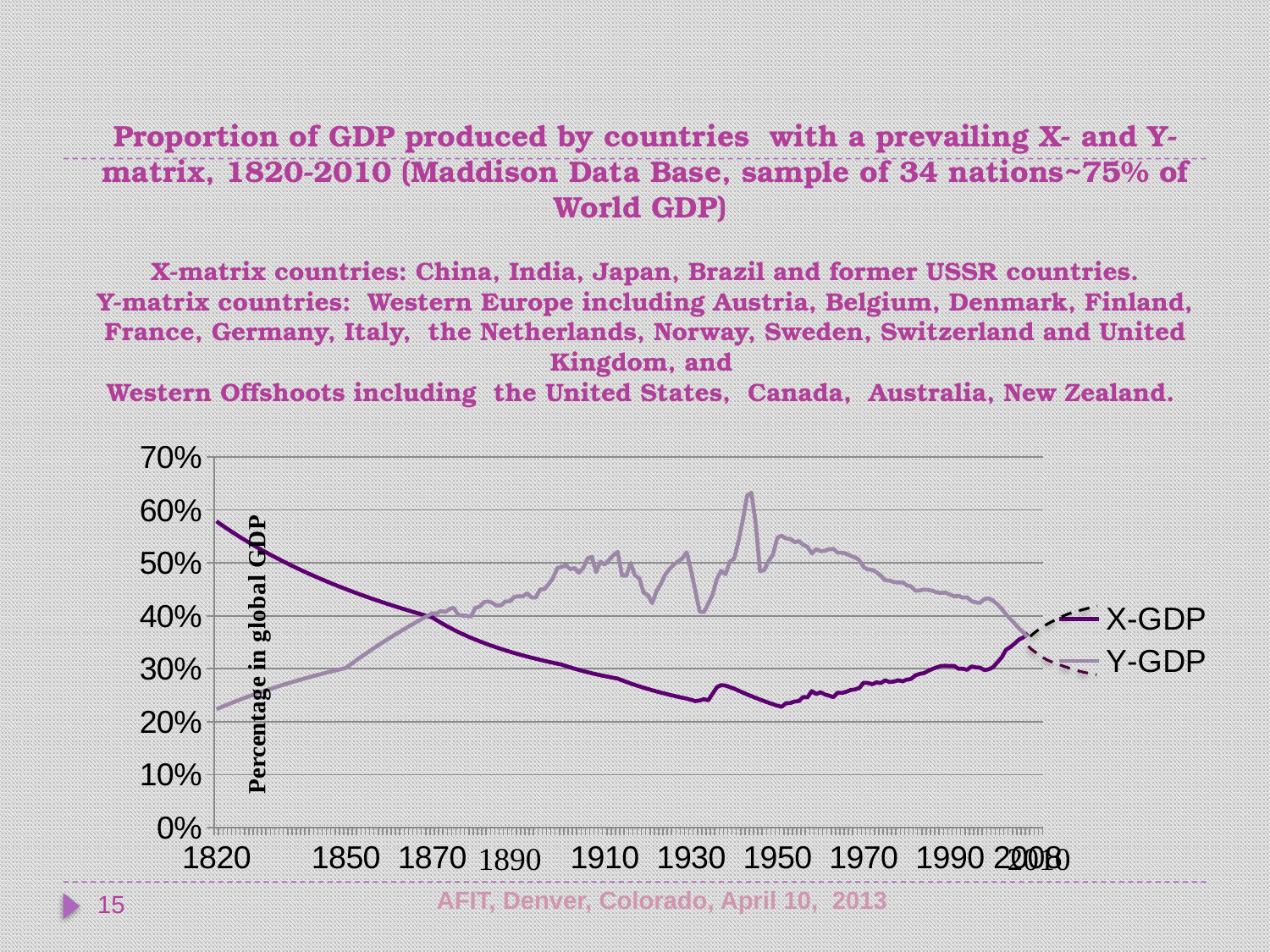

# Proportion of GDP produced by countries  with a prevailing X- and Y-matrix, 1820-2010 (Maddison Data Base, sample of 34 nations~75% of World GDP) X-matrix countries: China, India, Japan, Brazil and former USSR countries. Y-matrix countries:  Western Europe including Austria, Belgium, Denmark, Finland, France, Germany, Italy,  the Netherlands, Norway, Sweden, Switzerland and United Kingdom, and Western Offshoots including  the United States,  Canada,  Australia, New Zealand.

### Chart

| Category |  |  |
|---|---|---|
| 1820 | 0.5787238043217824 | 0.2233692832520423 |
|  | 0.5729800846204764 | 0.22686921978775876 |
|  | 0.5673710089154816 | 0.23028711098238724 |
|  | 0.5618918975796395 | 0.23362580836750488 |
|  | 0.5565382853596016 | 0.23688803284595444 |
|  | 0.551305909239308 | 0.24007638208728044 |
|  | 0.5461906971186185 | 0.24319333742635907 |
|  | 0.5411887572441316 | 0.246241270303757 |
|  | 0.5362963683344616 | 0.24922244828289944 |
|  | 0.5315099703472556 | 0.2521390406761645 |
|  | 0.526826155839896 | 0.254993123809283 |
|  | 0.522241661879783 | 0.25778668595075577 |
|  | 0.5177533624638566 | 0.2605216319310513 |
|  | 0.5133582614103226 | 0.2631997874740413 |
|  | 0.5090534856886515 | 0.2658229032613481 |
|  | 0.5048362791566116 | 0.268392658748682 |
|  | 0.500703996675667 | 0.27091066575165357 |
|  | 0.4966540985783441 | 0.2733784718170385 |
|  | 0.492684145463235 | 0.275797563394486 |
|  | 0.4887917932952253 | 0.278169368822176 |
|  | 0.4849747887902771 | 0.28049526113910955 |
|  | 0.4812309650656471 | 0.28277656073563173 |
|  | 0.477558237537947 | 0.28501453785297176 |
|  | 0.47395460005267076 | 0.287210414941702 |
|  | 0.47041812123011373 | 0.2893653688883667 |
|  | 0.466946941013726 | 0.291480533118723 |
|  | 0.4635392674078951 | 0.2935569995855907 |
|  | 0.4601933733931541 | 0.295595820648561 |
|  | 0.45690759400767555 | 0.29759801085240173 |
|  | 0.45368032358465377 | 0.299564548610434 |
| 1850 | 0.4505100131359794 | 0.3014963423693283 |
|  | 0.44739516787323863 | 0.3075201724474485 |
|  | 0.4443343448576624 | 0.3134395283671633 |
|  | 0.4413261507713338 | 0.319257104679786 |
|  | 0.43836923980238496 | 0.32497550406422676 |
|  | 0.435462311637391 | 0.3305972412094599 |
|  | 0.43260410955478096 | 0.3361247465017743 |
|  | 0.4297934186132858 | 0.34156036952811764 |
|  | 0.4270290639300025 | 0.3469063824061712 |
|  | 0.4243099090428895 | 0.3521649829511073 |
|  | 0.4216348543529853 | 0.3573382976882374 |
|  | 0.4190028356417863 | 0.3624283847202761 |
|  | 0.41641282265959073 | 0.36743723645730475 |
|  | 0.413863817780921 | 0.3723667822171115 |
|  | 0.411354854723314 | 0.37721889070290276 |
|  | 0.4088849973260116 | 0.3819953723652559 |
|  | 0.406453338385285 | 0.3866979816544061 |
|  | 0.4040589985434674 | 0.39132841916887967 |
|  | 0.4017011252286433 | 0.3958883337059236 |
|  | 0.3993788916424997 | 0.4003793242189883 |
| 1870 | 0.3970915584063103 | 0.40480305818350976 |
|  | 0.39193451311484667 | 0.40407805572482036 |
|  | 0.387031439054469 | 0.40921887962170755 |
|  | 0.3823640259463451 | 0.407235906910296 |
|  | 0.3779156823324955 | 0.412738056952414 |
|  | 0.373671338514193 | 0.415438107561077 |
|  | 0.3696172759942195 | 0.402130600247507 |
|  | 0.365740979355314 | 0.400607033791961 |
|  | 0.3620310072055641 | 0.400075254864511 |
|  | 0.35847687938727024 | 0.398573383615655 |
|  | 0.3550689781074075 | 0.4149856794533036 |
|  | 0.35179846102547 | 0.41732184568291536 |
|  | 0.3486571846447464 | 0.4258808906236911 |
|  | 0.34563763660966157 | 0.4272150997434123 |
|  | 0.3427328757242201 | 0.424194312393198 |
|  | 0.339936478683365 | 0.4189244104562103 |
|  | 0.337242492656862 | 0.42001148849964837 |
|  | 0.33464539298895973 | 0.42732701767797576 |
|  | 0.3321400453813143 | 0.4274097804577273 |
|  | 0.32972167201442676 | 0.43554763072078 |
|  | 0.3273858211371805 | 0.4369310819862363 |
|  | 0.3251283397172919 | 0.43691769365333055 |
|  | 0.322945348799116 | 0.4426068595235013 |
|  | 0.3208332212612353 | 0.43478113288788073 |
|  | 0.3187885617055095 | 0.4344900940919723 |
|  | 0.3168081882430575 | 0.44949586262568286 |
|  | 0.3148891159716695 | 0.45063276422447573 |
|  | 0.31302854196414276 | 0.460078254301517 |
|  | 0.311223831608803 | 0.471451402790031 |
|  | 0.3094725061622105 | 0.490037177541888 |
|  | 0.3077722377101447 | 0.49246820360045457 |
|  | 0.3050318395178044 | 0.495704939080212 |
|  | 0.3024450875418883 | 0.4880676965066071 |
|  | 0.299999412397191 | 0.4904320899594855 |
|  | 0.2976835793279835 | 0.4813925310722289 |
|  | 0.2954875156483213 | 0.4900681166991253 |
|  | 0.2934021642806755 | 0.5081393548310236 |
|  | 0.291419358900939 | 0.5116164935287026 |
|  | 0.2895317170605561 | 0.4827457364739952 |
|  | 0.287732548336548 | 0.5021843437469355 |
| 1910 | 0.28601577510079573 | 0.496877197193395 |
|  | 0.2843758639310665 | 0.5056467050014486 |
|  | 0.282807766032783 | 0.5145359238401256 |
|  | 0.28130686202073885 | 0.5207918795315127 |
|  | 0.27810446323927557 | 0.4760671788192217 |
|  | 0.2750486038681593 | 0.475736237078947 |
|  | 0.272129450586869 | 0.4998660178111254 |
|  | 0.269338030627625 | 0.476306378494375 |
|  | 0.2666661396529417 | 0.471205257283479 |
|  | 0.26410626121918 | 0.4439118407635683 |
|  | 0.261651496161048 | 0.4389406374950727 |
|  | 0.2592955004999138 | 0.42400385594348455 |
|  | 0.257032430699208 | 0.4467208685328384 |
|  | 0.25485689527233 | 0.4604007196910933 |
|  | 0.2527639118993439 | 0.47753149004312473 |
|  | 0.250748869334502 | 0.48828323687944636 |
|  | 0.24880749349153158 | 0.4967119171750974 |
|  | 0.24693581718179453 | 0.502615037826842 |
|  | 0.24513015305432884 | 0.50898283098053 |
|  | 0.243387049252752 | 0.520103035043416 |
| 1930 | 0.24120710335110307 | 0.486241434985634 |
|  | 0.2387812327458594 | 0.4470764374437794 |
|  | 0.23989309454310795 | 0.40816692138305877 |
|  | 0.242486733220541 | 0.4070079159647521 |
|  | 0.240222574512652 | 0.422955640046767 |
|  | 0.252728539117874 | 0.4400347644748134 |
|  | 0.26505487007395473 | 0.4698249086155439 |
|  | 0.2689744597351583 | 0.485110180394736 |
|  | 0.26802486421896476 | 0.47852442810834656 |
|  | 0.265119566015992 | 0.502704521801626 |
|  | 0.26229883129332 | 0.50777013476904 |
|  | 0.25855188115706573 | 0.5411868439013159 |
|  | 0.25493866773842055 | 0.5808160017848344 |
|  | 0.251452156548329 | 0.6269557267475266 |
|  | 0.248085797944637 | 0.632722496247502 |
|  | 0.24483348606751407 | 0.5740569466649766 |
|  | 0.241689521879004 | 0.484147244106189 |
|  | 0.238648579835943 | 0.486791678355122 |
|  | 0.23570567778626283 | 0.5037786115180157 |
|  | 0.232856149730747 | 0.515973404188966 |
| 1950 | 0.23009561845732807 | 0.54764050224847 |
|  | 0.22801835701547674 | 0.551229024580231 |
|  | 0.23463286906476397 | 0.546259780399107 |
|  | 0.2351589595119062 | 0.545372114929405 |
|  | 0.23791554602744253 | 0.5391295992476245 |
|  | 0.23896815291849727 | 0.541180295478865 |
|  | 0.24639892718135586 | 0.534017033510612 |
|  | 0.2459122630952959 | 0.530295580326739 |
|  | 0.257806603691812 | 0.5178746857368999 |
|  | 0.2519501550742634 | 0.5259373844303296 |
|  | 0.25549275859191845 | 0.5222230658091606 |
|  | 0.25142879543248137 | 0.5227721920425976 |
|  | 0.24903185723241344 | 0.526038123535729 |
|  | 0.24635729796670341 | 0.5262653876257355 |
|  | 0.25468968850487655 | 0.5194103859672087 |
|  | 0.2540728541189531 | 0.5192490177393057 |
|  | 0.2565759558534613 | 0.517192036977788 |
|  | 0.25976266978834756 | 0.513198863267737 |
|  | 0.2608173009682971 | 0.5106272112765656 |
|  | 0.2634467995291734 | 0.5052646928516166 |
| 1970 | 0.2734590527219108 | 0.4918647245825384 |
|  | 0.27302389431291 | 0.487689243130464 |
|  | 0.27060641333167873 | 0.4868875903284516 |
|  | 0.27423349271209174 | 0.48223830651315974 |
|  | 0.27276563068557474 | 0.4761059278093084 |
|  | 0.2780398999775154 | 0.46720026782557456 |
|  | 0.2747551315004998 | 0.466563799506915 |
|  | 0.2757041075720653 | 0.463978455158553 |
|  | 0.278046980235966 | 0.463023364728717 |
|  | 0.27614256974694673 | 0.4633328949341856 |
|  | 0.279334474158743 | 0.457715448232206 |
|  | 0.28072770306274336 | 0.4554675419541233 |
|  | 0.2873616354679333 | 0.4474977685484606 |
|  | 0.2902976000465668 | 0.44787363670164837 |
|  | 0.2916625798104655 | 0.44967200628170145 |
|  | 0.2960925481426793 | 0.4491894572874204 |
|  | 0.29968958517822136 | 0.44717829619356286 |
|  | 0.3026052855061879 | 0.4442819425011566 |
|  | 0.3052476123957424 | 0.44330466830118487 |
|  | 0.30547386186462966 | 0.44383366499591387 |
| 1990 | 0.30496201624127756 | 0.44015401257717385 |
|  | 0.30510239114261645 | 0.43681010704231577 |
|  | 0.299775149840638 | 0.43762481304950657 |
|  | 0.300053619302992 | 0.434467885854354 |
|  | 0.29795543384686973 | 0.43482557482719236 |
|  | 0.30436680621856976 | 0.428102205343503 |
|  | 0.3025188966145495 | 0.425457059768579 |
|  | 0.3020164555843 | 0.4243691436207773 |
|  | 0.29738319243956 | 0.4319617925437633 |
|  | 0.298818332472964 | 0.4330500996135923 |
|  | 0.3028198618573875 | 0.42861057883912773 |
|  | 0.312123100781716 | 0.421682765604972 |
|  | 0.32144466066335137 | 0.41364115748717944 |
|  | 0.33575412326549037 | 0.4028593937072919 |
|  | 0.34074689136358255 | 0.3941089702483719 |
|  | 0.3475293450774672 | 0.3856402033969297 |
|  | 0.3550428706232903 | 0.376591341009457 |
|  | 0.35910064429644856 | 0.36915295925576236 |
| 2008 | 0.36749572109746176 | 0.35972480837510573 |
AFIT, Denver, Colorado, April 10,  2013
15